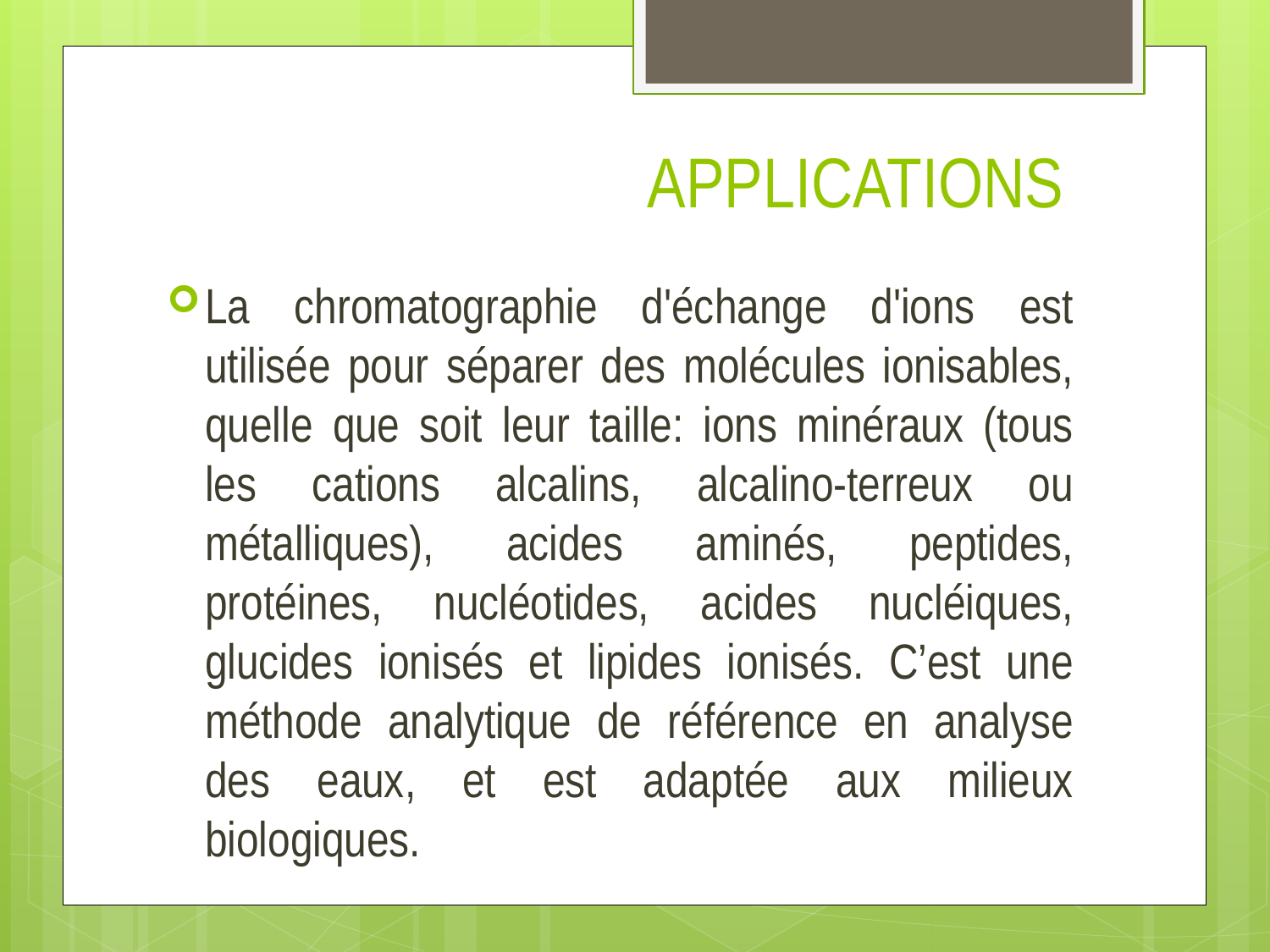

# APPLICATIONS
La chromatographie d'échange d'ions est utilisée pour séparer des molécules ionisables, quelle que soit leur taille: ions minéraux (tous les cations alcalins, alcalino-terreux ou métalliques), acides aminés, peptides, protéines, nucléotides, acides nucléiques, glucides ionisés et lipides ionisés. C’est une méthode analytique de référence en analyse des eaux, et est adaptée aux milieux biologiques.